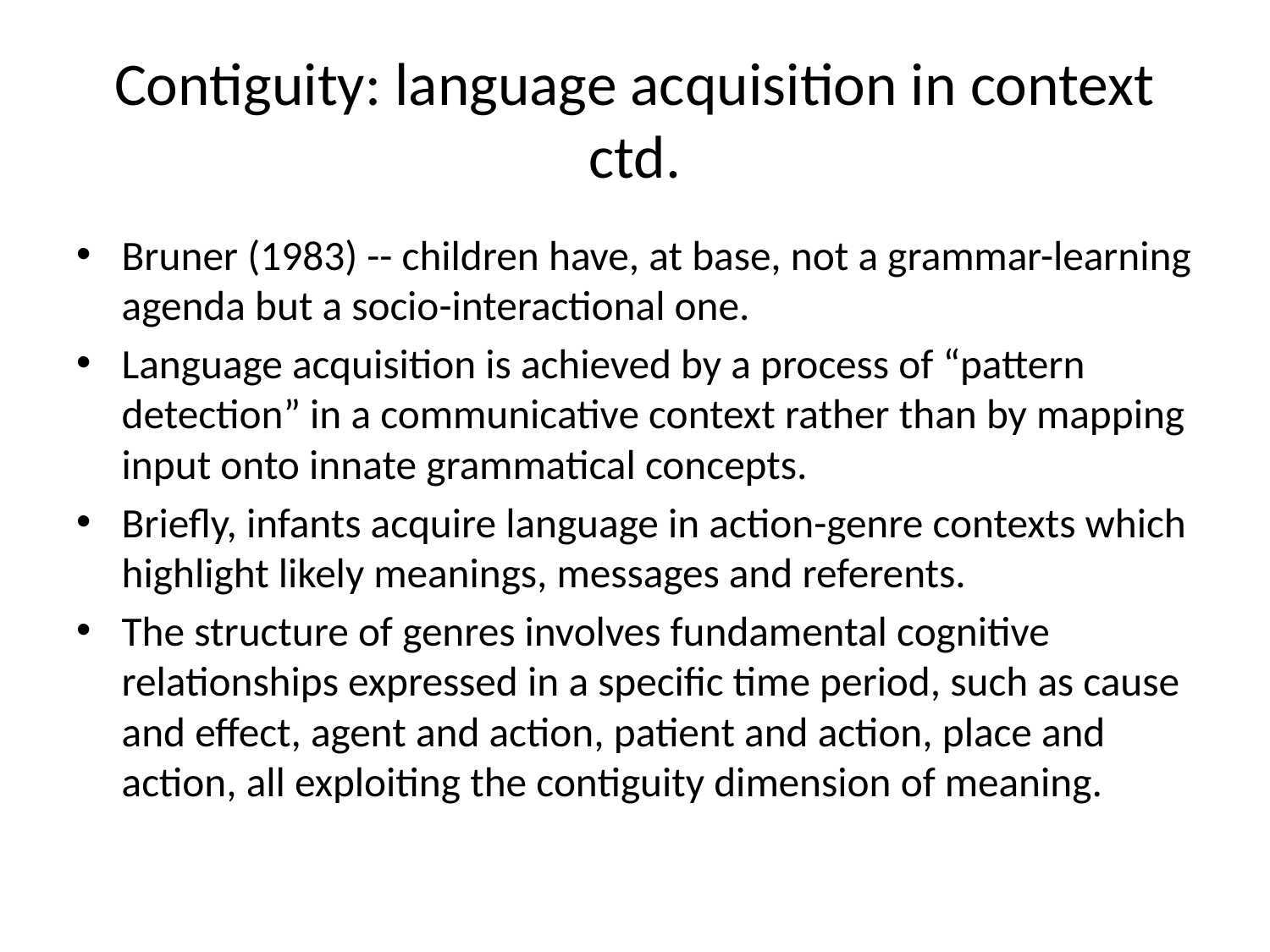

# Contiguity: language acquisition in context ctd.
Bruner (1983) -- children have, at base, not a grammar-learning agenda but a socio-interactional one.
Language acquisition is achieved by a process of “pattern detection” in a communicative context rather than by mapping input onto innate grammatical concepts.
Briefly, infants acquire language in action-genre contexts which highlight likely meanings, messages and referents.
The structure of genres involves fundamental cognitive relationships expressed in a specific time period, such as cause and effect, agent and action, patient and action, place and action, all exploiting the contiguity dimension of meaning.